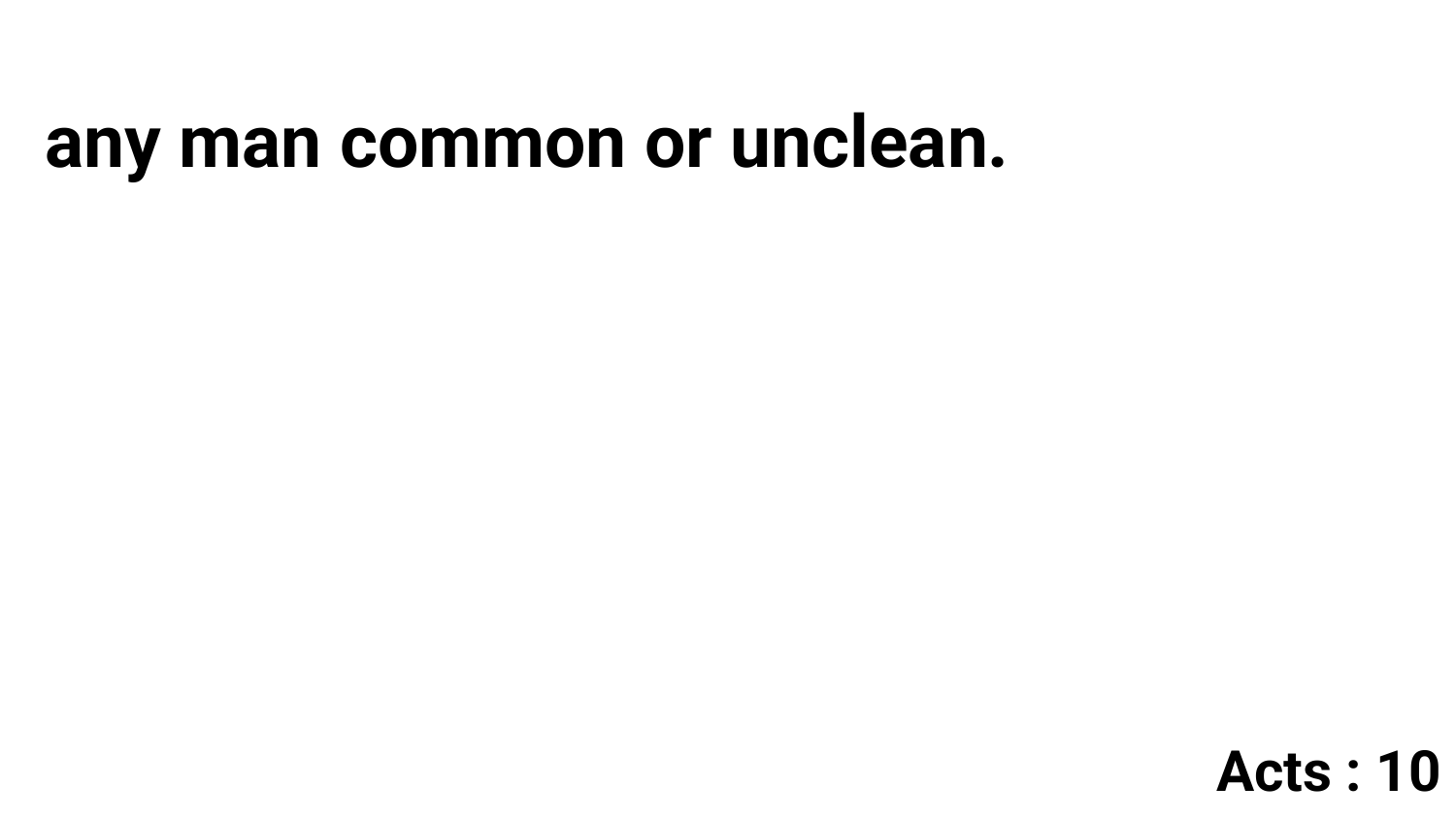

any man common or unclean.
Acts : 10